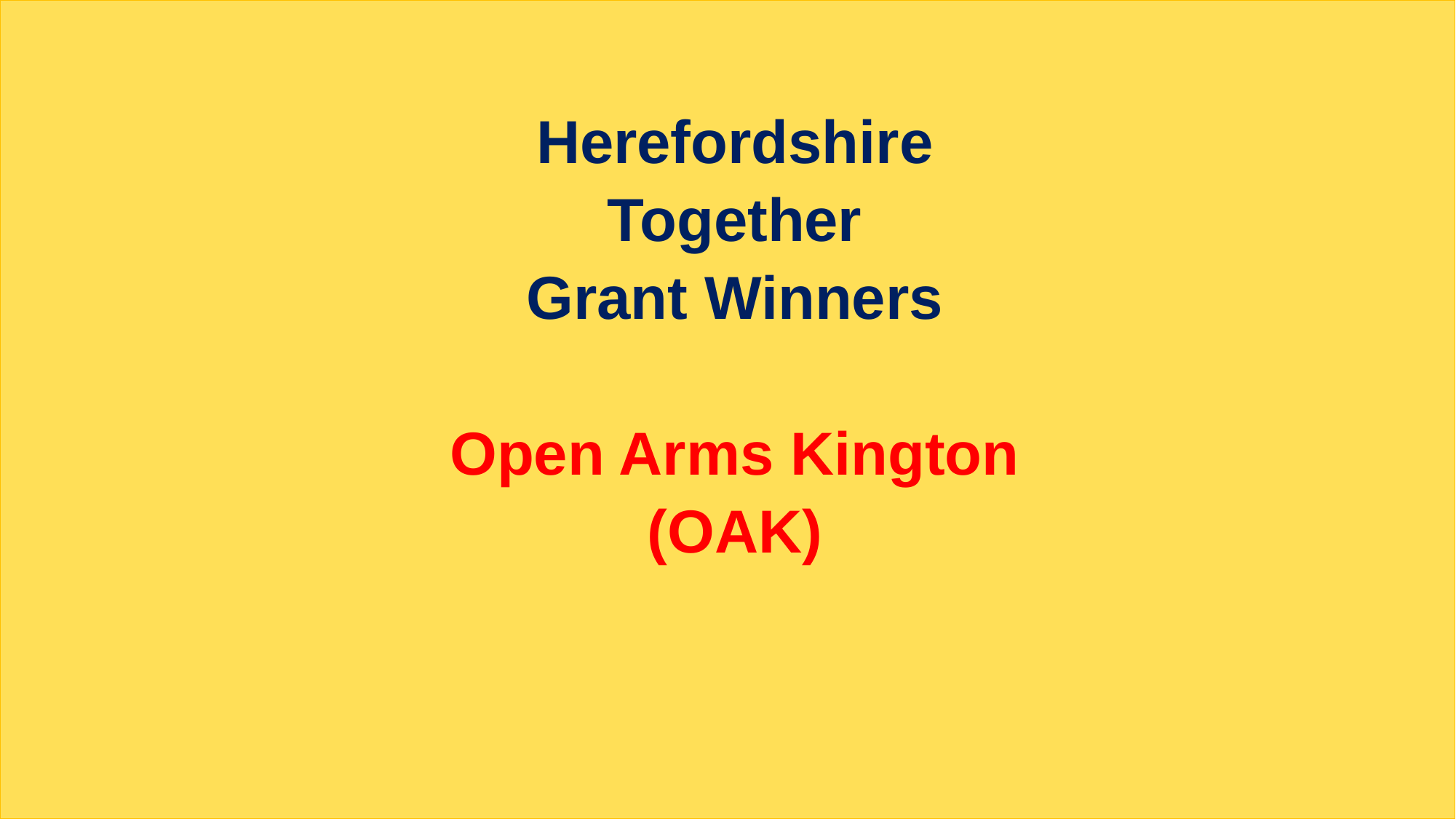

Herefordshire Together
Grant Winners

Open Arms Kington (OAK)

24th March 2022